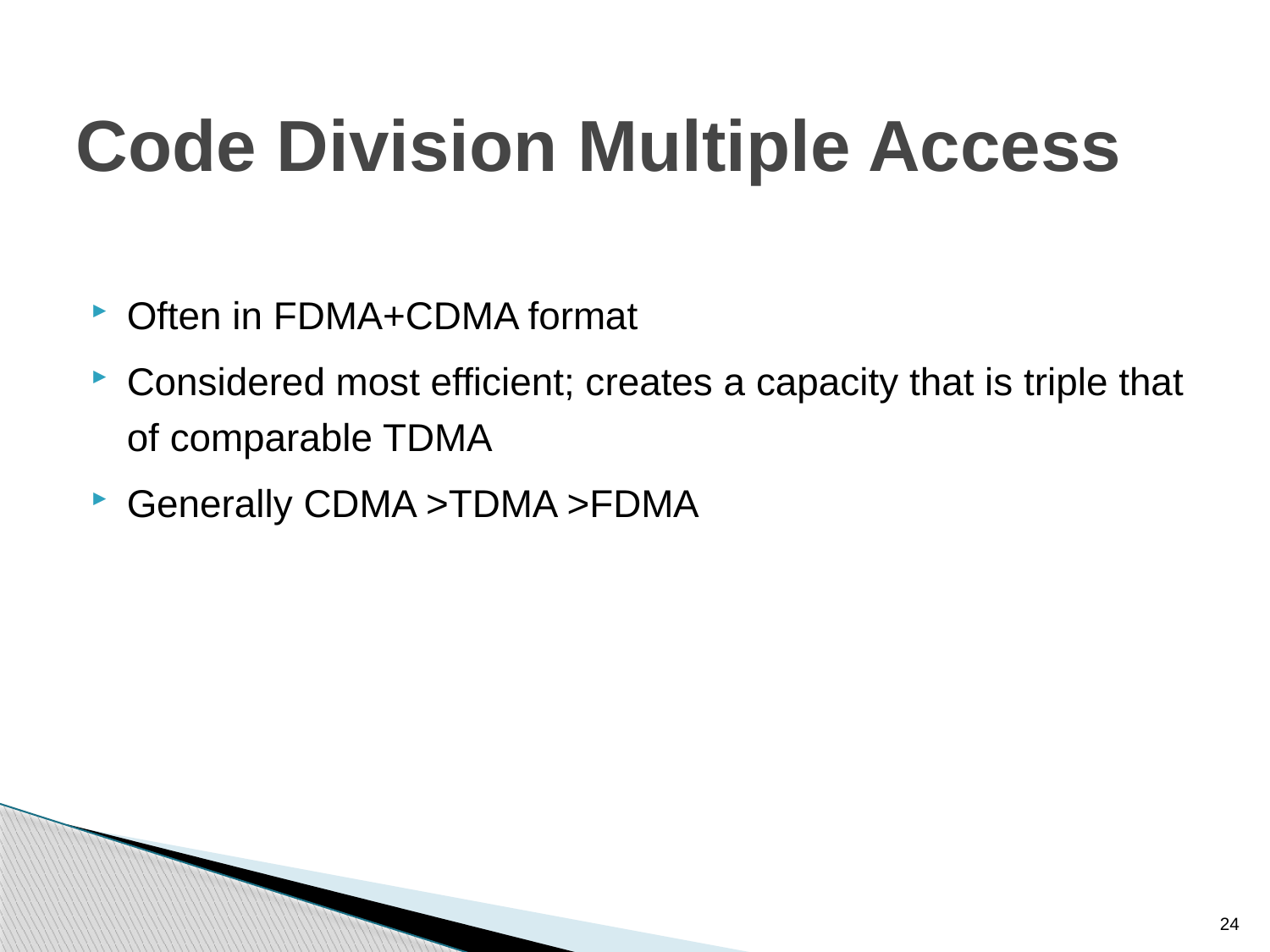

# Code Division Multiple Access
Often in FDMA+CDMA format
Considered most efficient; creates a capacity that is triple that of comparable TDMA
Generally CDMA >TDMA >FDMA
24